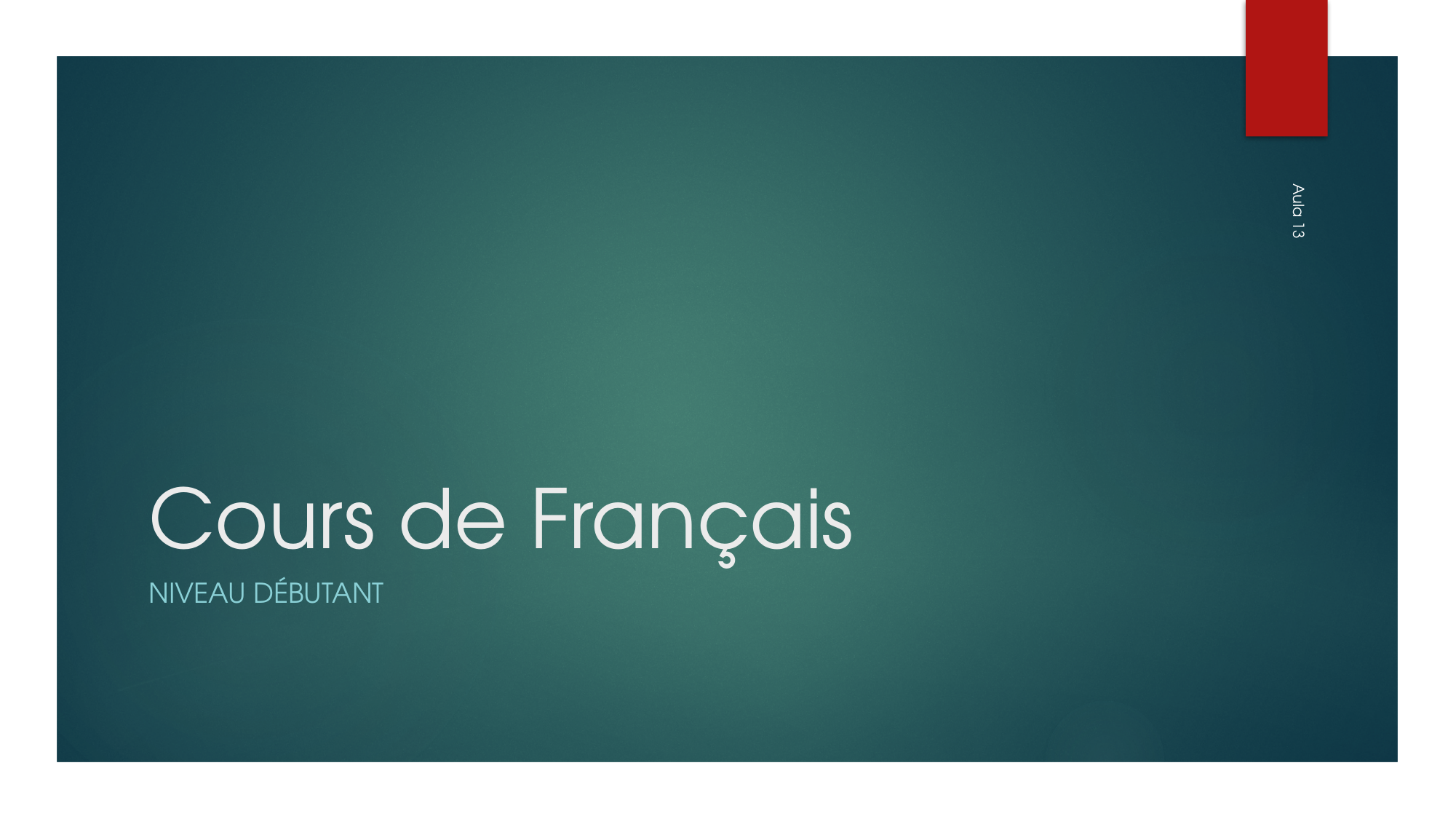

# Cours de Français
Aula 13
Niveau débutant